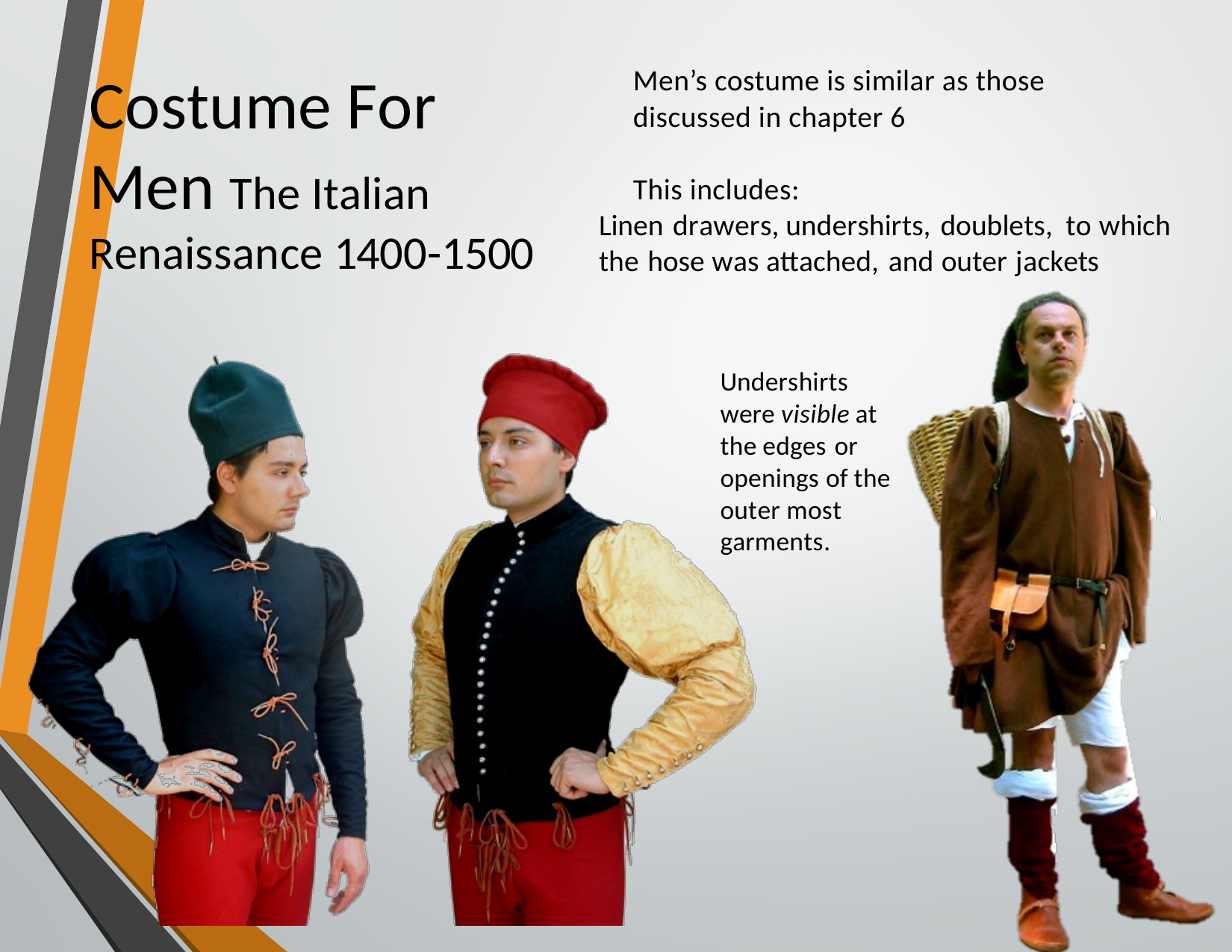

Men’s costume is similar as those discussed in chapter 6

This includes:
Linen drawers, undershirts, doublets,  to which the hose was attached, and outer jackets
Costume For Men The Italian Renaissance 1400-1500

Undershirts were visible at the edges or openings of the outer most garments.